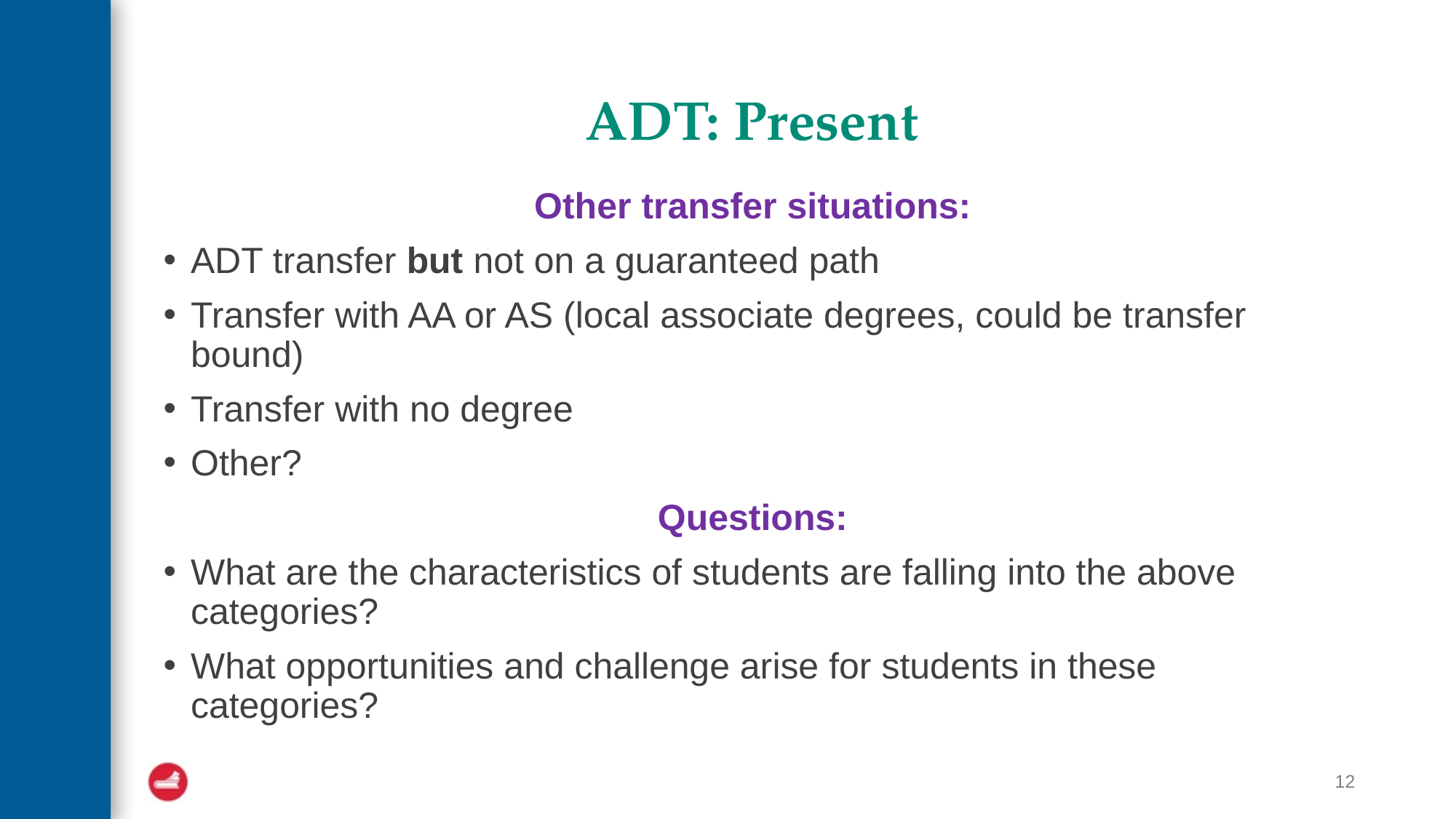

# ADT: Present
Other transfer situations:
ADT transfer but not on a guaranteed path
Transfer with AA or AS (local associate degrees, could be transfer bound)
Transfer with no degree
Other?
Questions:
What are the characteristics of students are falling into the above categories?
What opportunities and challenge arise for students in these categories?
12